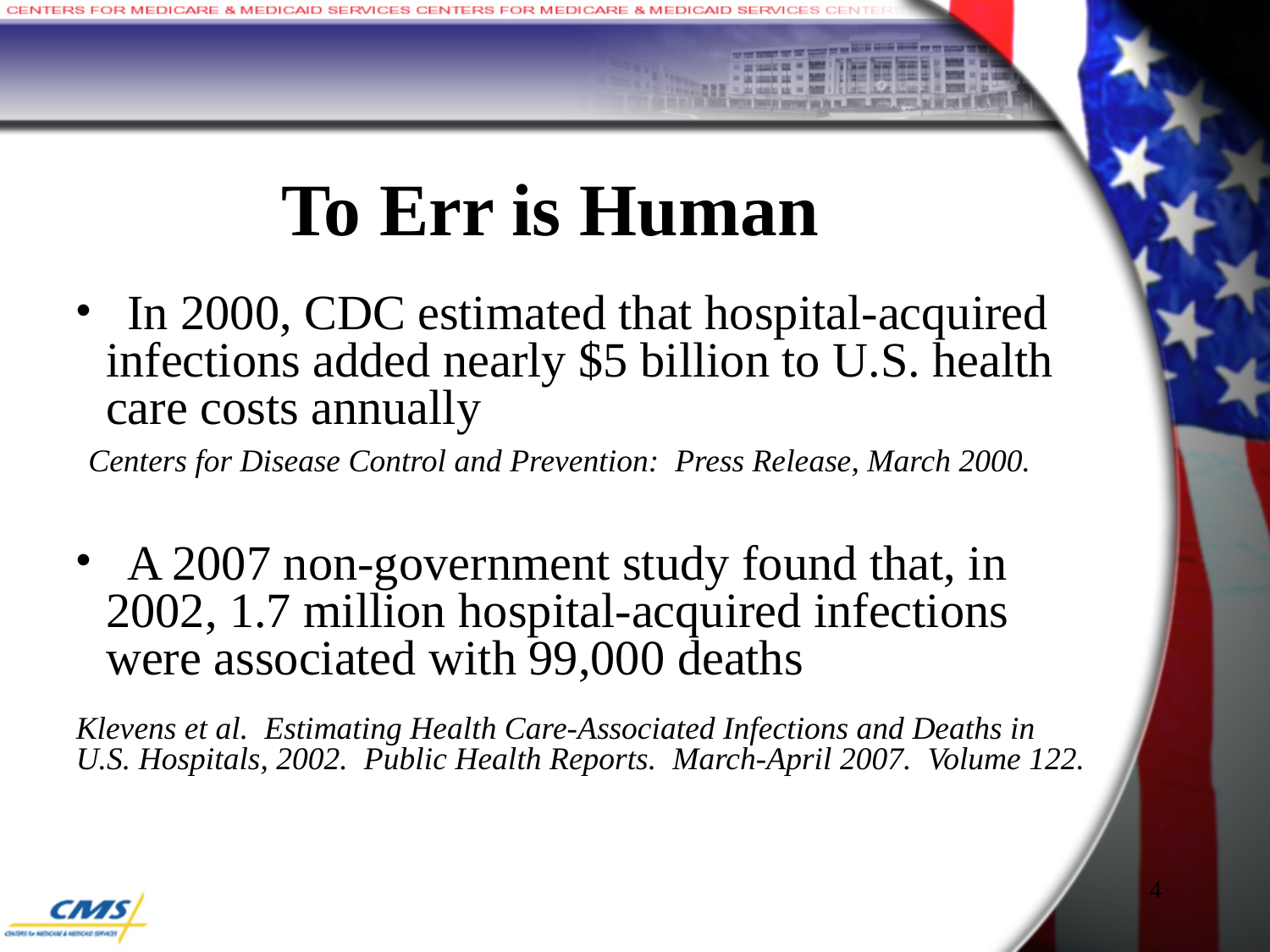

# To Err is Human

  In 2000, CDC estimated that hospital-acquired infections added nearly $5 billion to U.S. health care costs annually
 Centers for Disease Control and Prevention:  Press Release, March 2000.

  A 2007 non-government study found that, in 2002, 1.7 million hospital-acquired infections were associated with 99,000 deaths

Klevens et al.  Estimating Health Care-Associated Infections and Deaths in U.S. Hospitals, 2002.  Public Health Reports.  March-April 2007.  Volume 122.
4